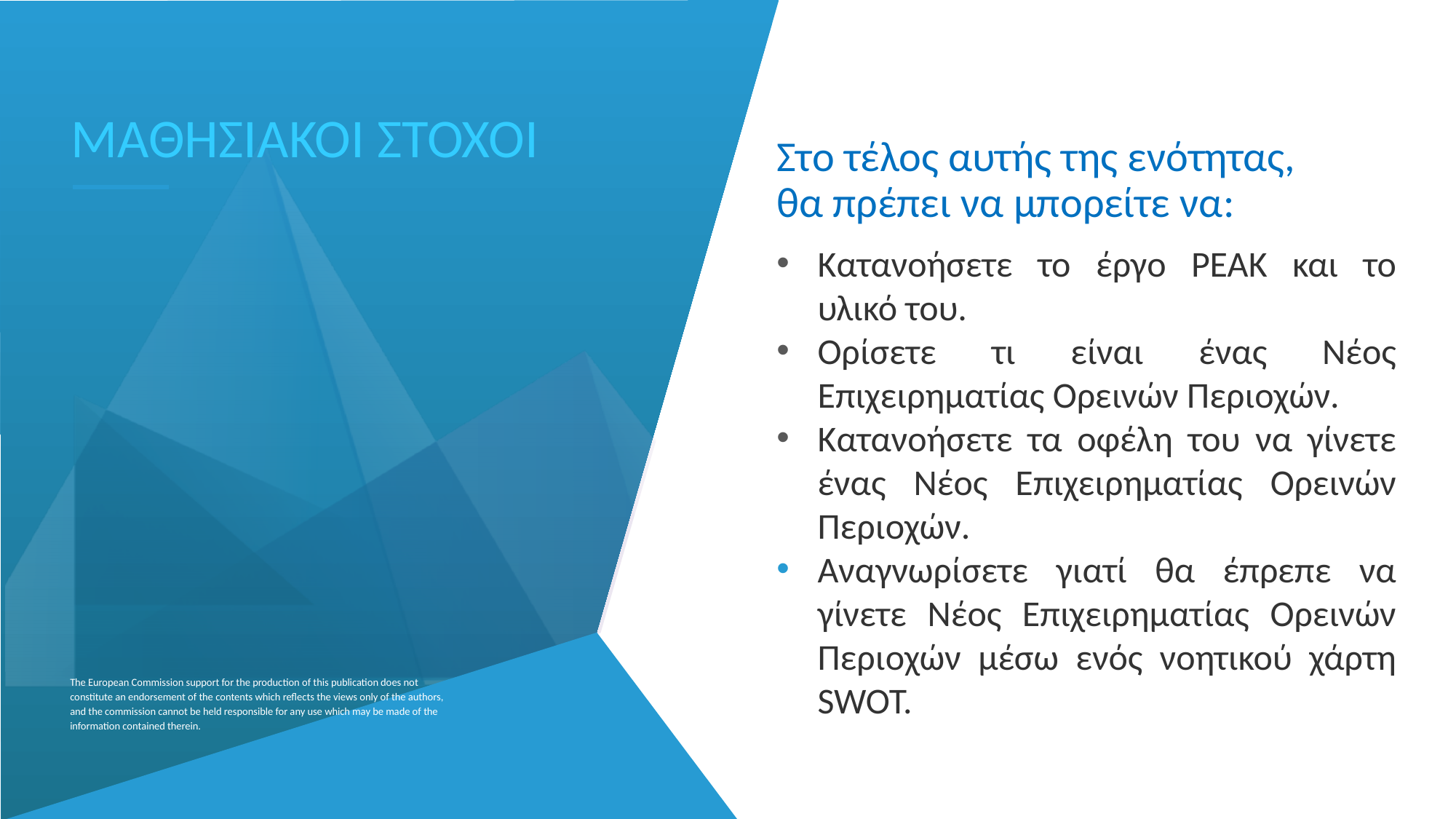

ΜΑΘΗΣΙΑΚΟΙ ΣΤΟΧΟΙ
Στο τέλος αυτής της ενότητας,
θα πρέπει να μπορείτε να:
Κατανοήσετε το έργο PEAK και το υλικό του.
Ορίσετε τι είναι ένας Νέος Επιχειρηματίας Ορεινών Περιοχών.
Κατανοήσετε τα οφέλη του να γίνετε ένας Νέος Επιχειρηματίας Ορεινών Περιοχών.
Αναγνωρίσετε γιατί θα έπρεπε να γίνετε Νέος Επιχειρηματίας Ορεινών Περιοχών μέσω ενός νοητικού χάρτη SWOT.
The European Commission support for the production of this publication does not constitute an endorsement of the contents which reflects the views only of the authors, and the commission cannot be held responsible for any use which may be made of the information contained therein.